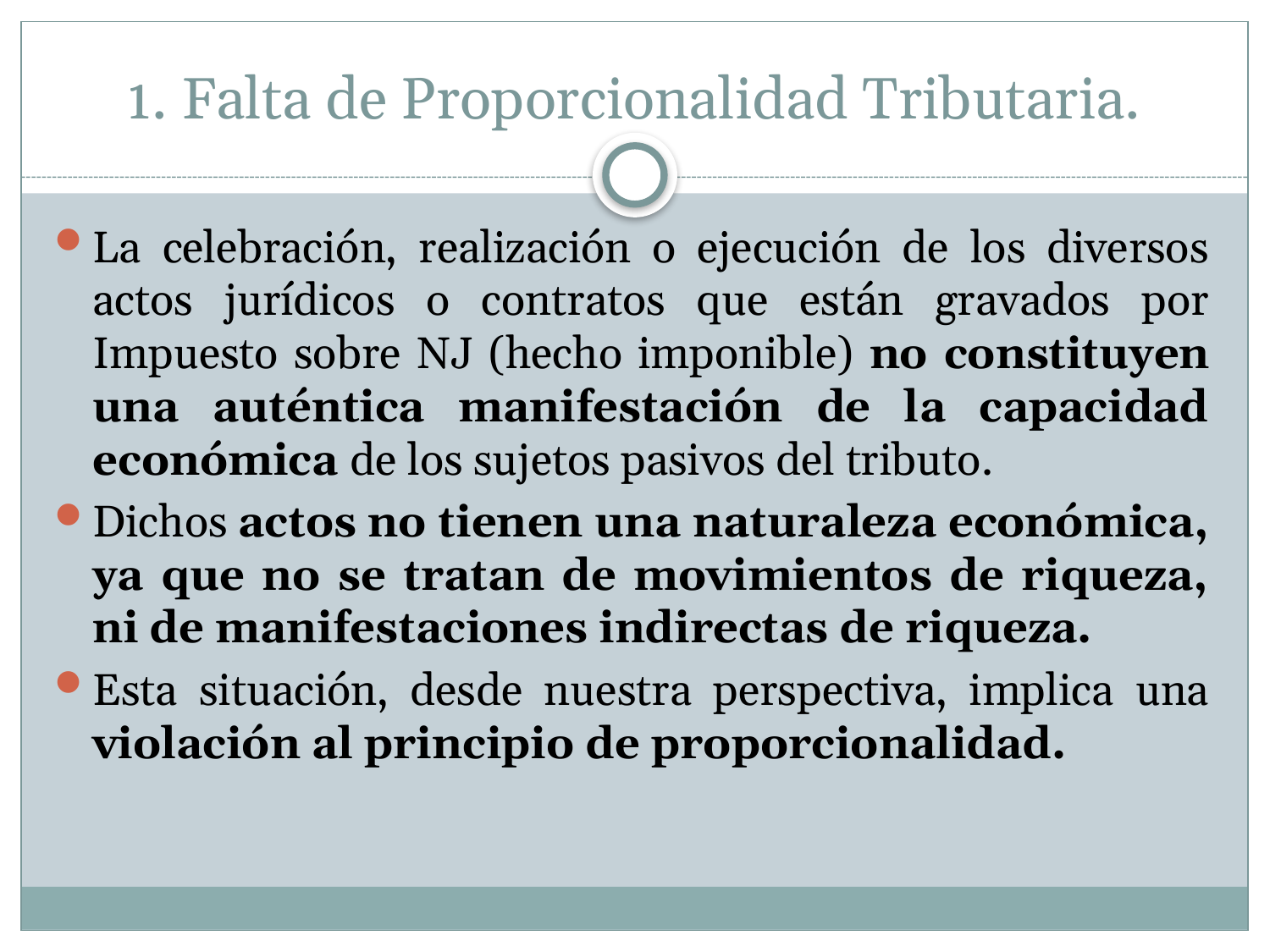

# 1. Falta de Proporcionalidad Tributaria.
La celebración, realización o ejecución de los diversos actos jurídicos o contratos que están gravados por Impuesto sobre NJ (hecho imponible) no constituyen una auténtica manifestación de la capacidad económica de los sujetos pasivos del tributo.
Dichos actos no tienen una naturaleza económica, ya que no se tratan de movimientos de riqueza, ni de manifestaciones indirectas de riqueza.
Esta situación, desde nuestra perspectiva, implica una violación al principio de proporcionalidad.